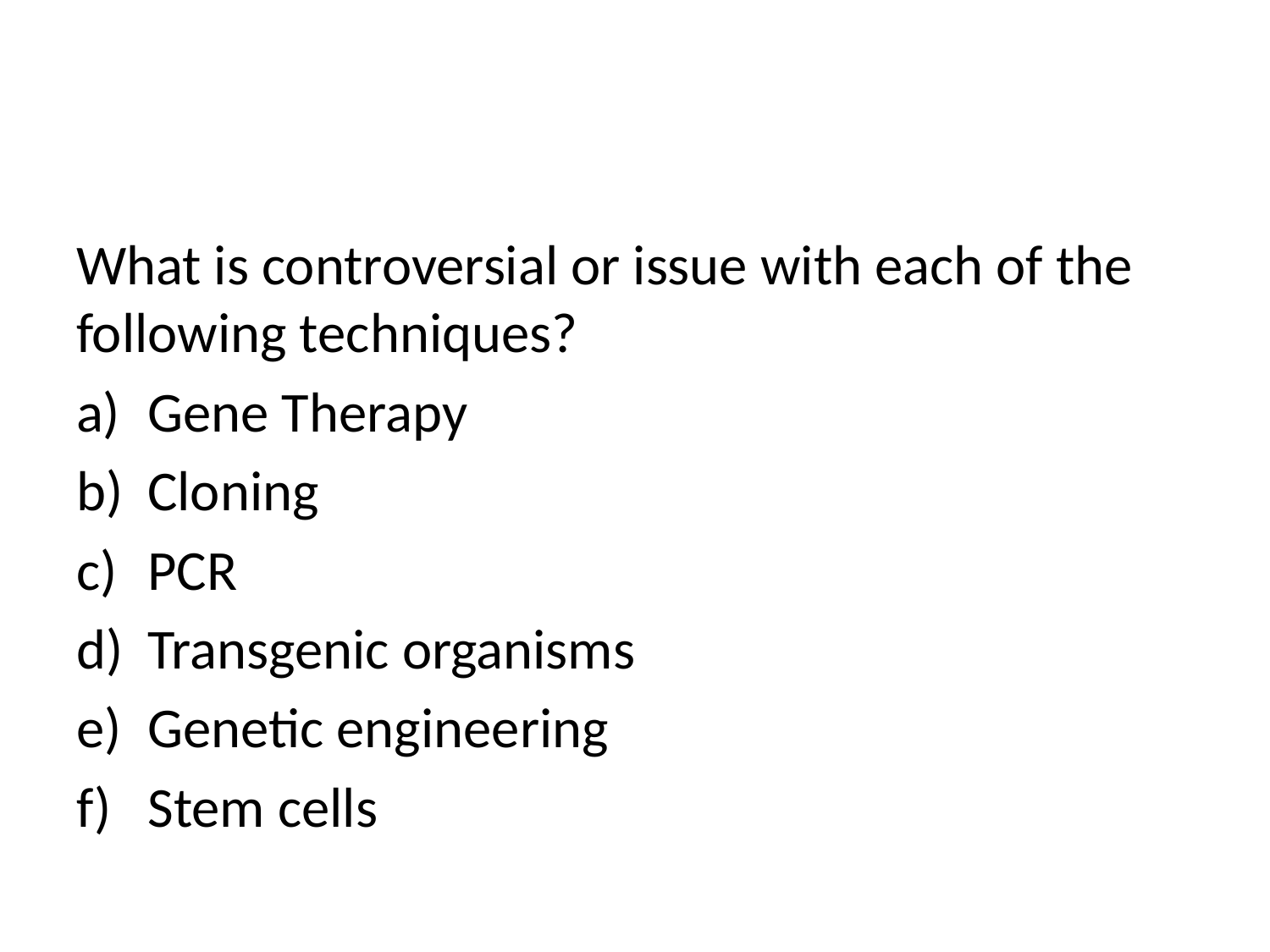

#
What is controversial or issue with each of the following techniques?
Gene Therapy
Cloning
PCR
Transgenic organisms
Genetic engineering
Stem cells